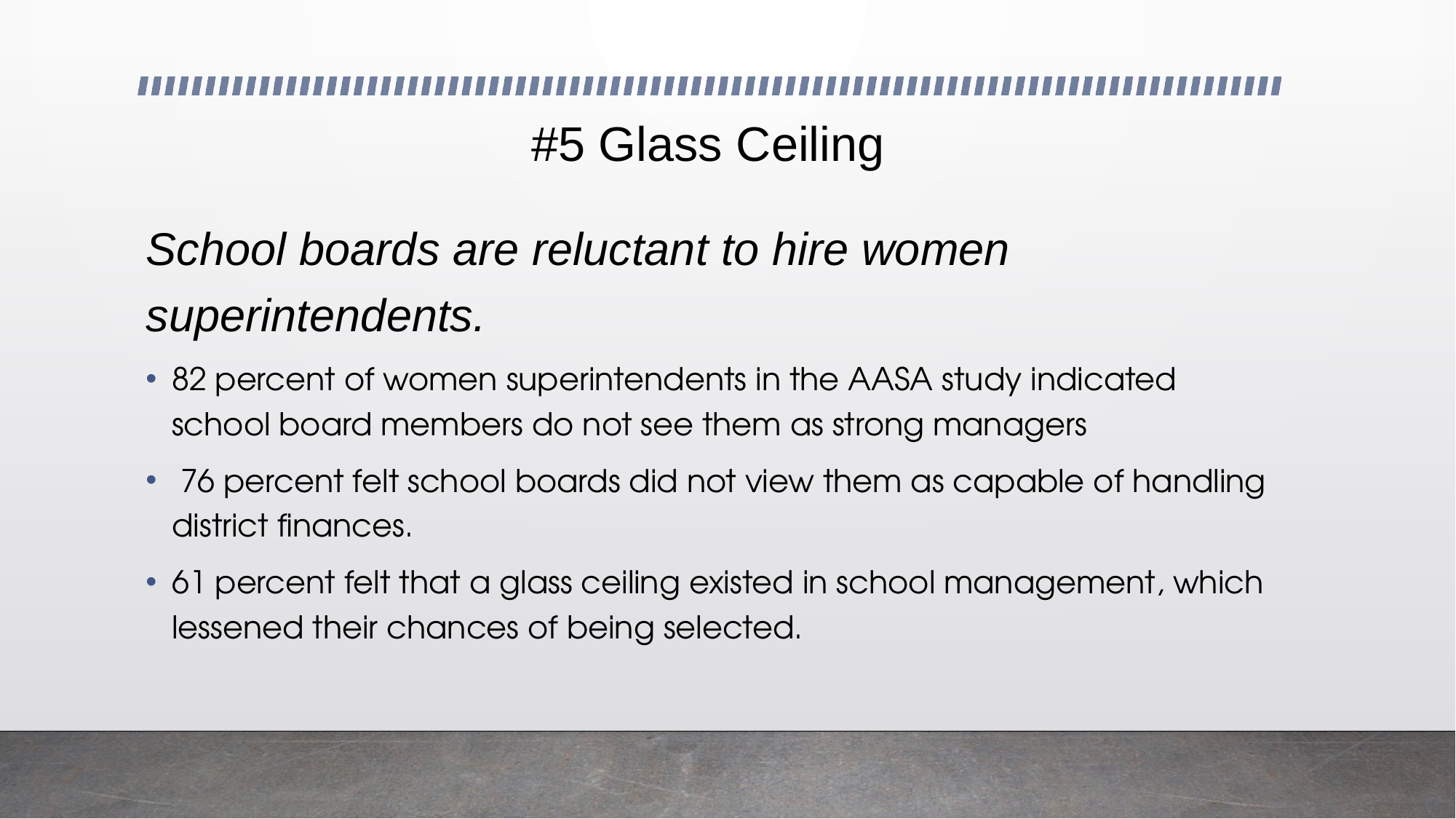

# #5 Glass Ceiling
School boards are reluctant to hire women superintendents.
82 percent of women superintendents in the AASA study indicated school board members do not see them as strong managers
 76 percent felt school boards did not view them as capable of handling district finances.
61 percent felt that a glass ceiling existed in school management, which lessened their chances of being selected.